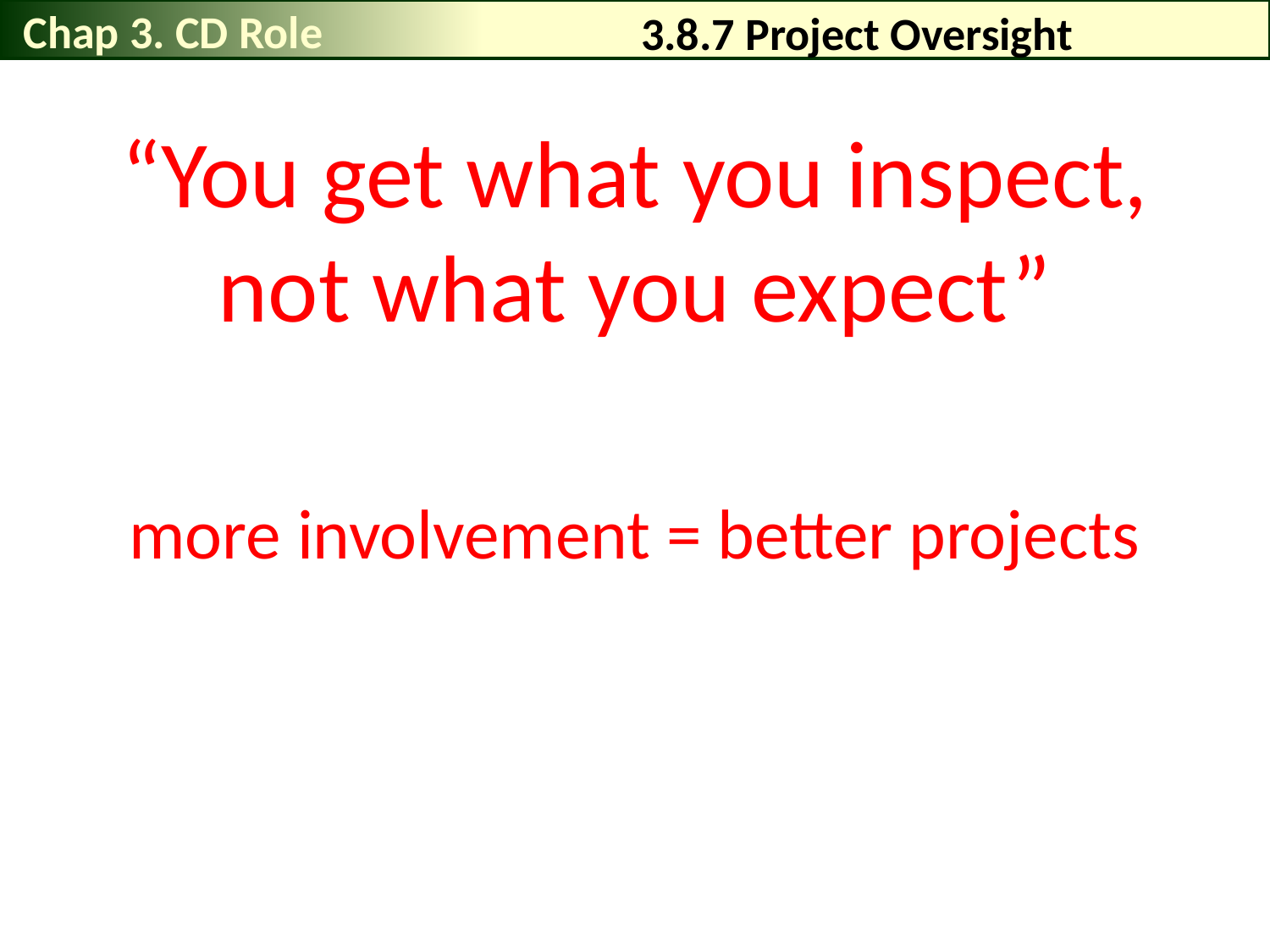

Chap 3. CD Role
# 3.8.7 Project Oversight
“You get what you inspect, not what you expect”

more involvement = better projects